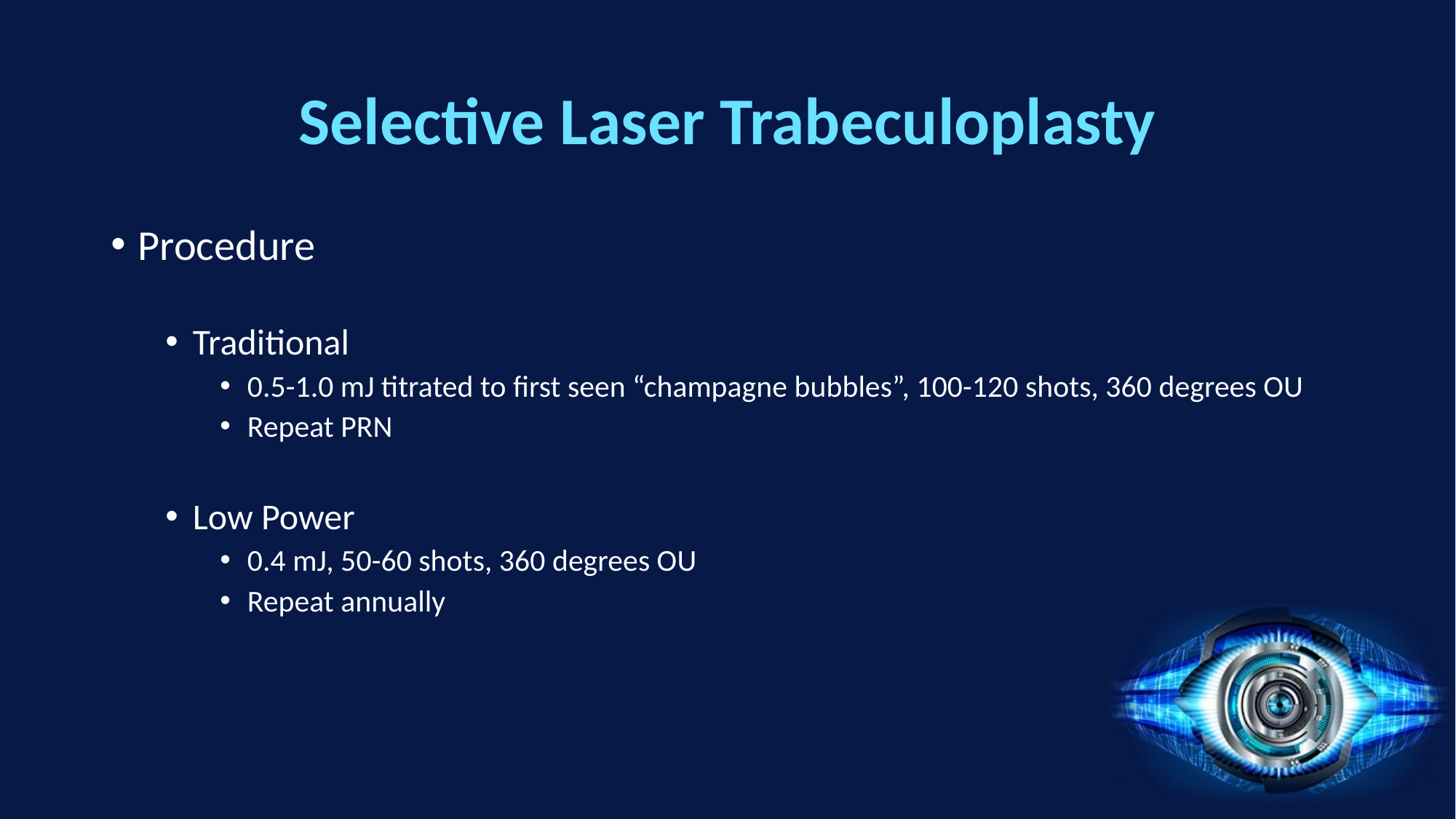

# Selective Laser Trabeculoplasty
Procedure

Traditional
0.5-1.0 mJ titrated to first seen “champagne bubbles”, 100-120 shots, 360 degrees OU
Repeat PRN

Low Power
0.4 mJ, 50-60 shots, 360 degrees OU
Repeat annually